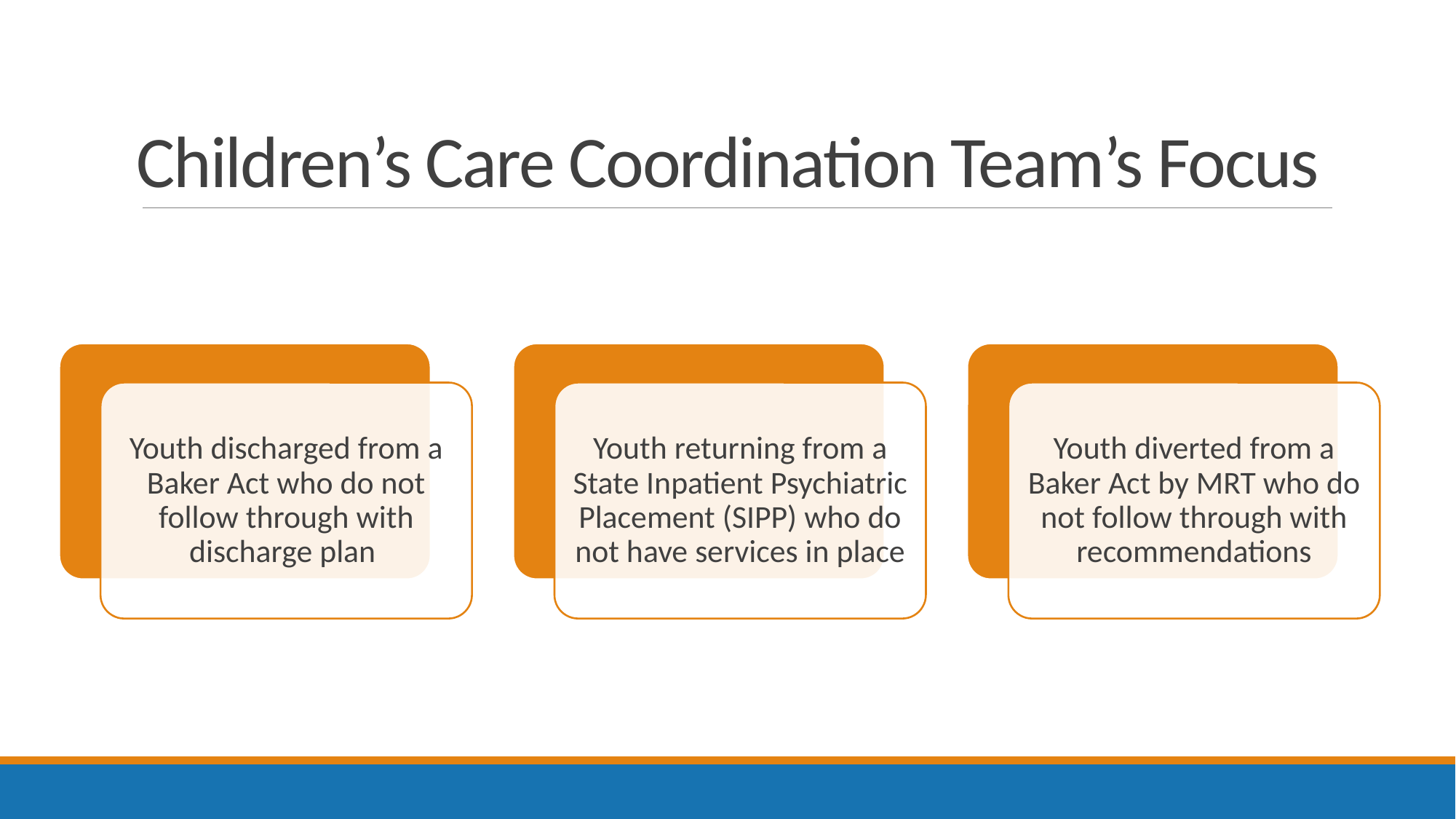

# Children’s Care Coordination Team’s Focus

Youth discharged from a Baker Act who do not follow through with discharge plan

Youth returning from a State Inpatient Psychiatric Placement (SIPP) who do not have services in place

Youth diverted from a Baker Act by MRT who do not follow through with recommendations